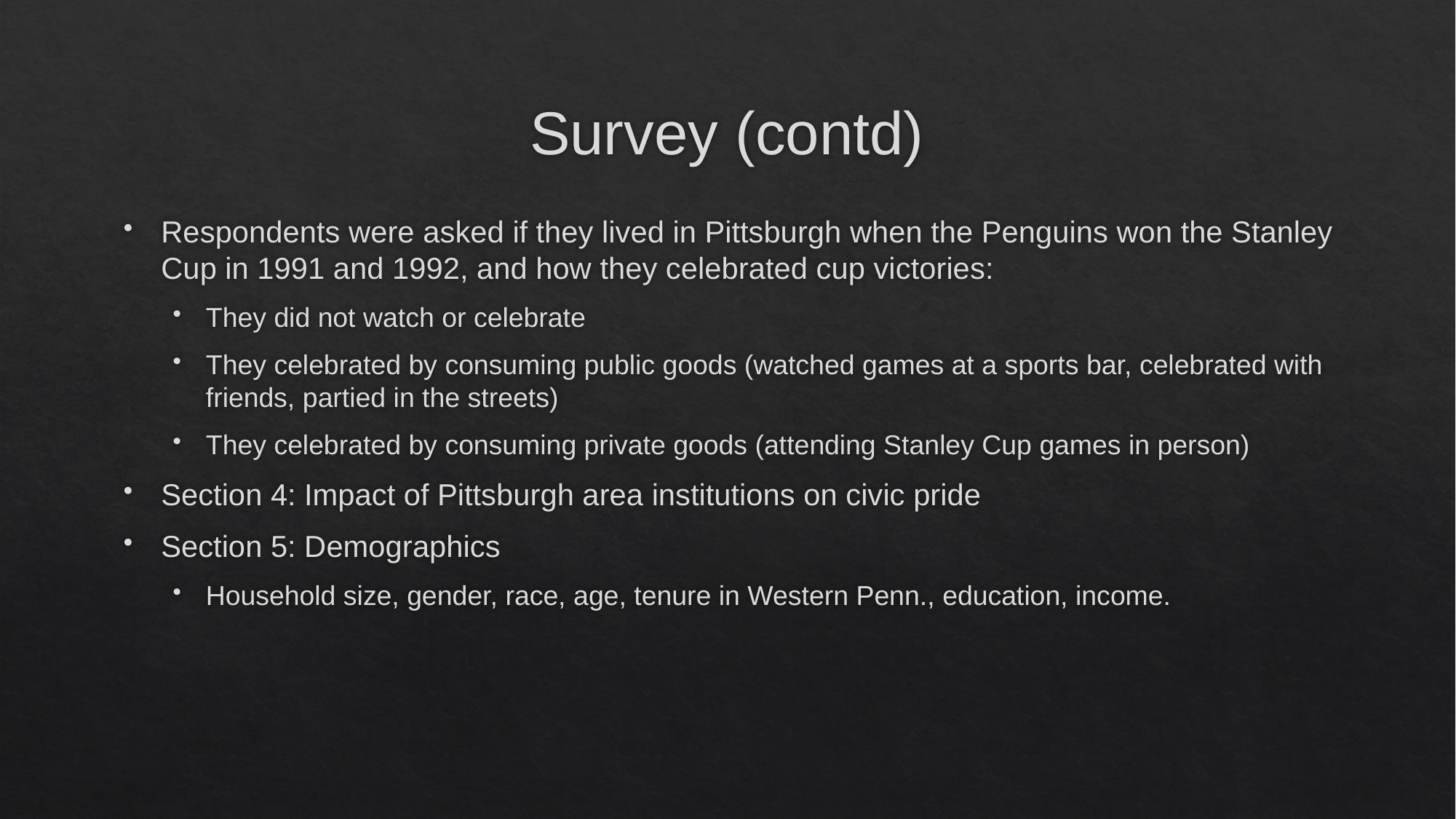

# Survey (contd)
Respondents were asked if they lived in Pittsburgh when the Penguins won the Stanley Cup in 1991 and 1992, and how they celebrated cup victories:
They did not watch or celebrate
They celebrated by consuming public goods (watched games at a sports bar, celebrated with friends, partied in the streets)
They celebrated by consuming private goods (attending Stanley Cup games in person)
Section 4: Impact of Pittsburgh area institutions on civic pride
Section 5: Demographics
Household size, gender, race, age, tenure in Western Penn., education, income.